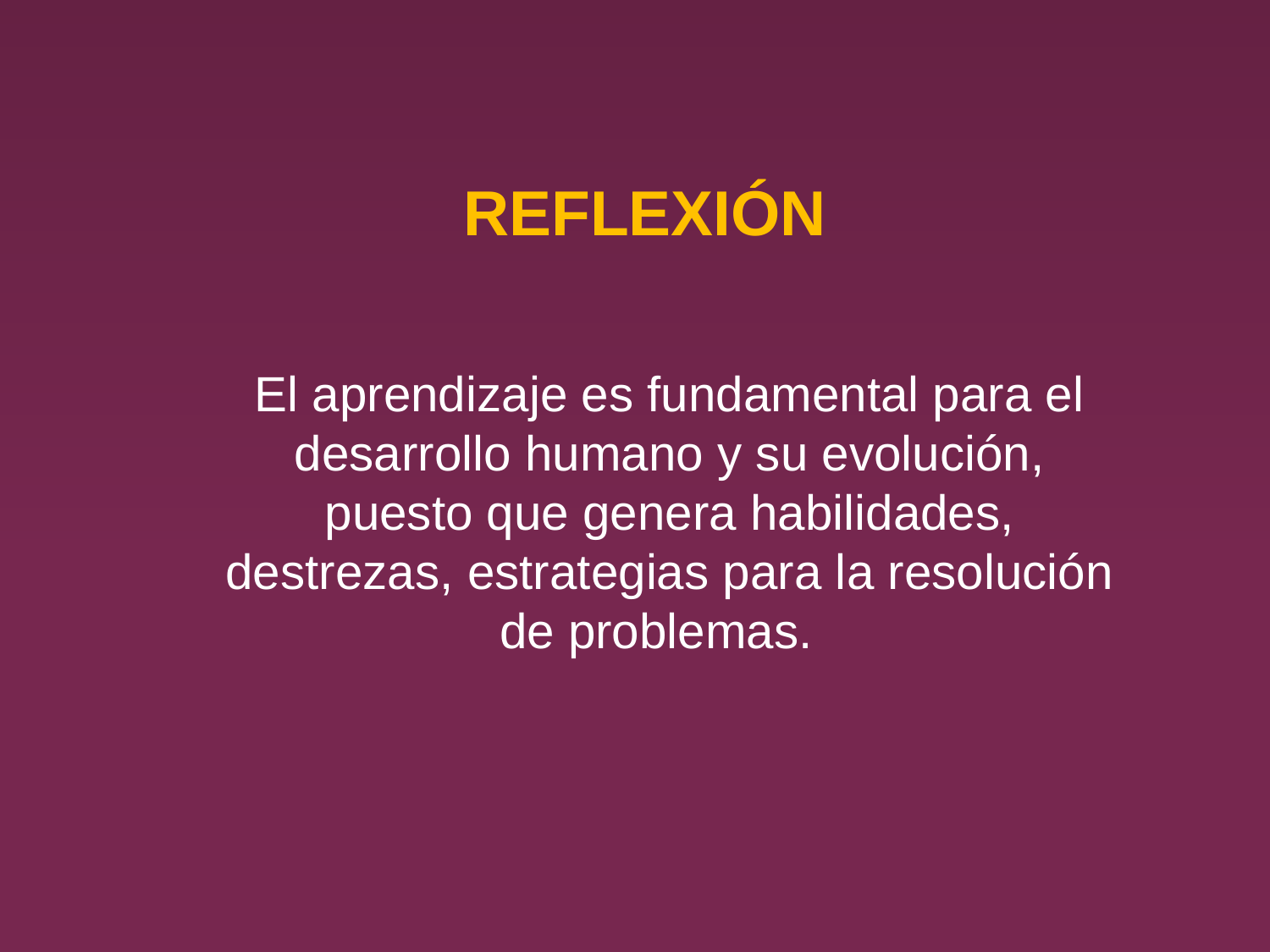

REFLEXIÓN
El aprendizaje es fundamental para el desarrollo humano y su evolución, puesto que genera habilidades, destrezas, estrategias para la resolución de problemas.